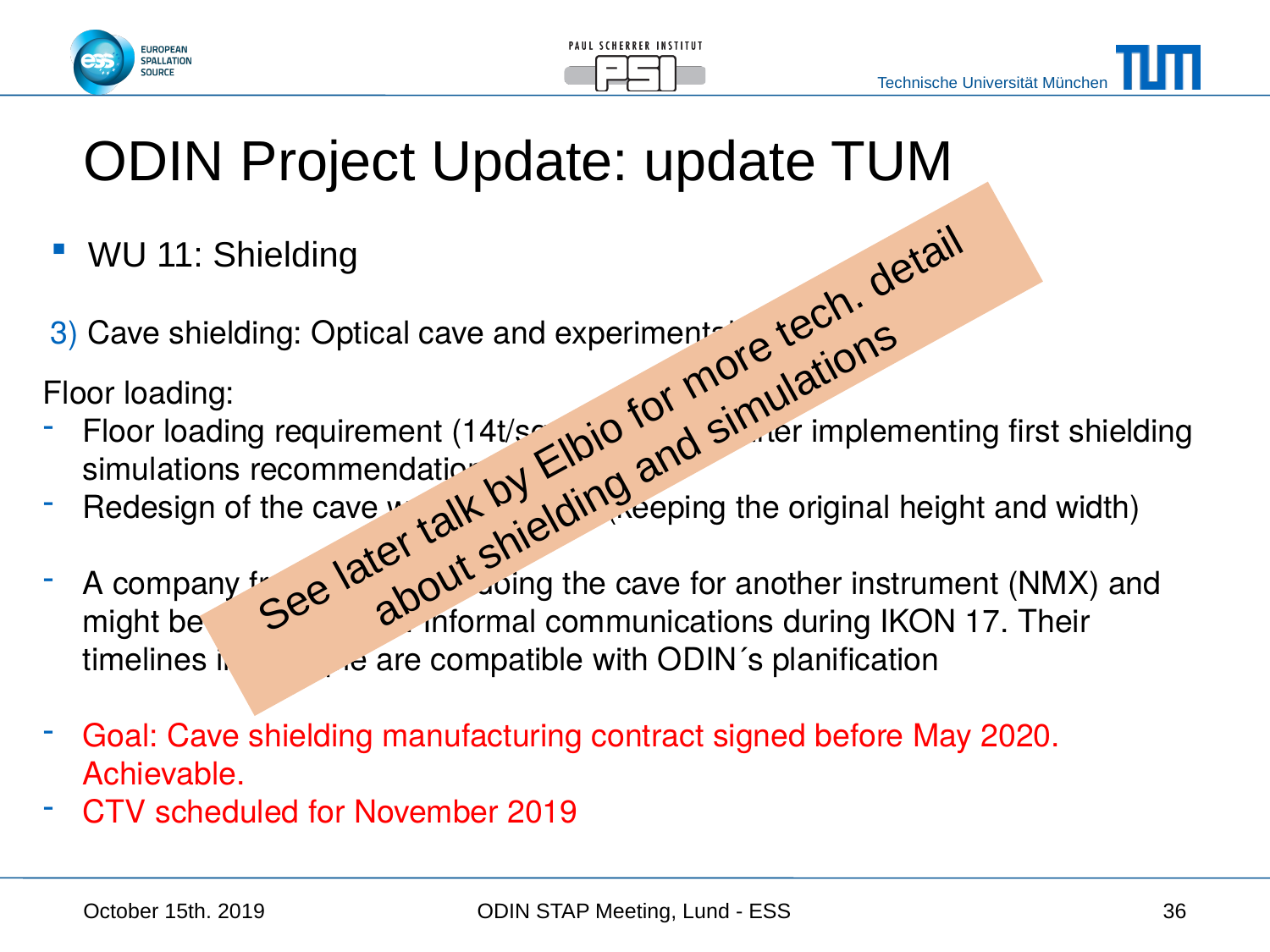

# ODIN Project Update: update TUM
WU 11: Shielding
3) Cave shielding: Optical cave and experimental cave
Floor loading:
Floor loading requirement (14t/sqm) exceeded after implementing first shielding simulations recommendations
Redesign of the cave was necessary (keeping the original height and width)

A company from Sweden is doing the cave for another instrument (NMX) and might be a good option. Informal communications during IKON 17. Their timelines in principle are compatible with ODIN´s planification

Goal: Cave shielding manufacturing contract signed before May 2020. Achievable.
CTV scheduled for November 2019
See later talk by Elbio for more tech. detail about shielding and simulations
October 15th. 2019
ODIN STAP Meeting, Lund - ESS
36